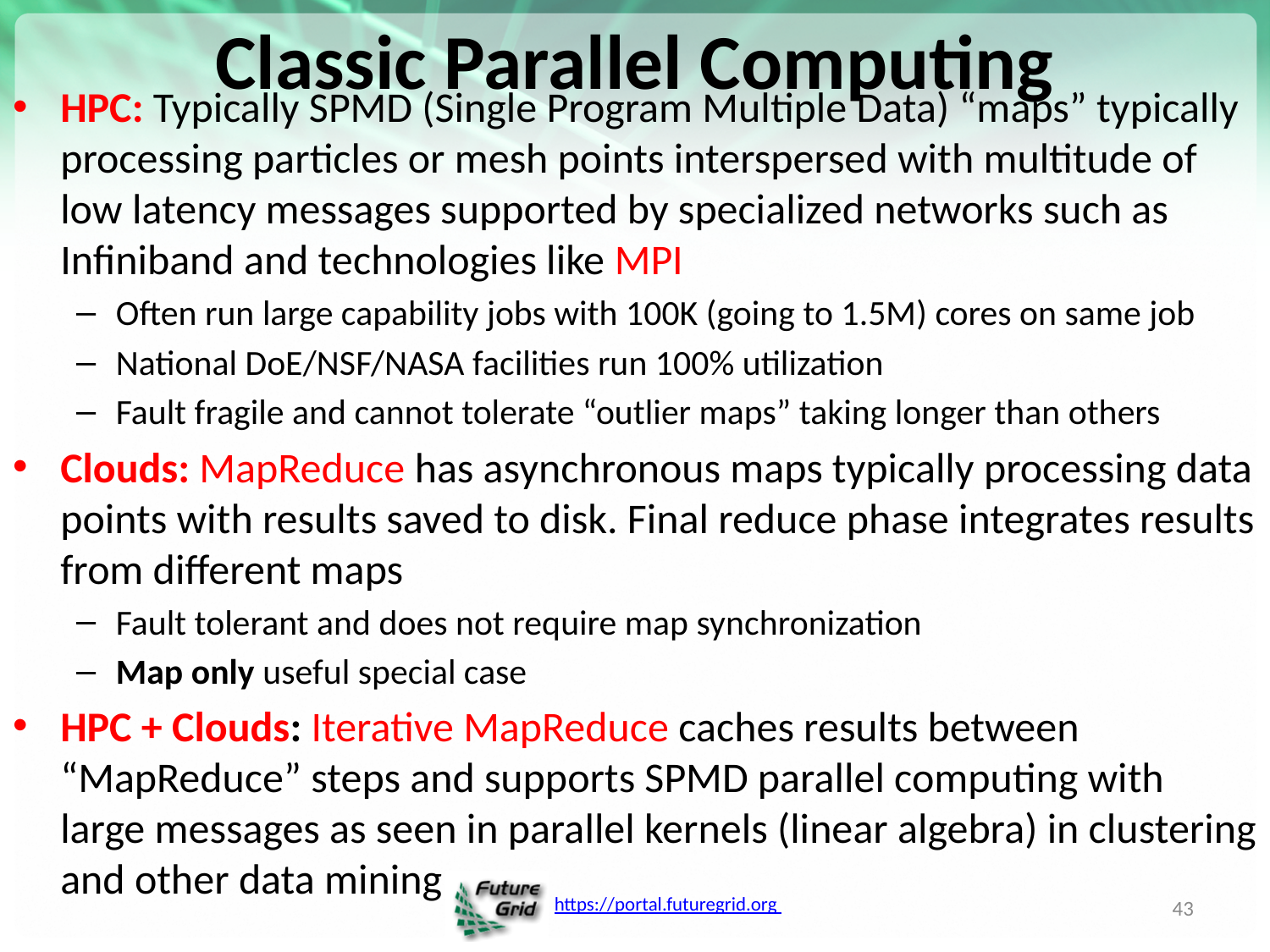

# Classic Parallel Computing
HPC: Typically SPMD (Single Program Multiple Data) “maps” typically processing particles or mesh points interspersed with multitude of low latency messages supported by specialized networks such as Infiniband and technologies like MPI
Often run large capability jobs with 100K (going to 1.5M) cores on same job
National DoE/NSF/NASA facilities run 100% utilization
Fault fragile and cannot tolerate “outlier maps” taking longer than others
Clouds: MapReduce has asynchronous maps typically processing data points with results saved to disk. Final reduce phase integrates results from different maps
Fault tolerant and does not require map synchronization
Map only useful special case
HPC + Clouds: Iterative MapReduce caches results between “MapReduce” steps and supports SPMD parallel computing with large messages as seen in parallel kernels (linear algebra) in clustering and other data mining
43